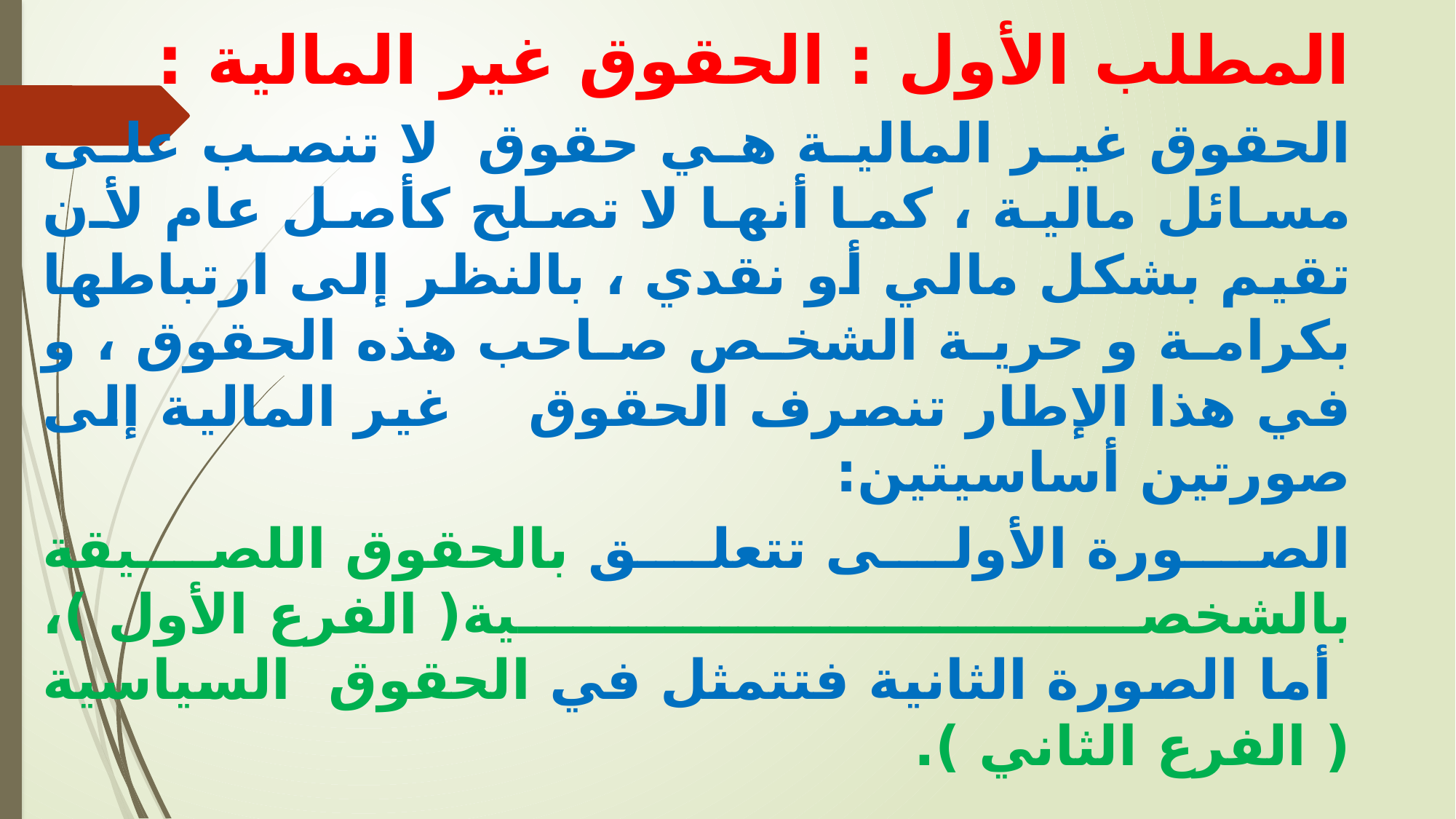

المطلب الأول : الحقوق غير المالية :
الحقوق غير المالية هي حقوق  لا تنصب على مسائل مالية ، كما أنها لا تصلح كأصل عام لأن تقيم بشكل مالي أو نقدي ، بالنظر إلى ارتباطها بكرامة و حرية الشخص صاحب هذه الحقوق ، و في هذا الإطار تنصرف الحقوق    غير المالية إلى صورتين أساسيتين:
الصورة الأولى تتعلق بالحقوق اللصيقة بالشخصية( الفرع الأول )،
 أما الصورة الثانية فتتمثل في الحقوق  السياسية ( الفرع الثاني ).